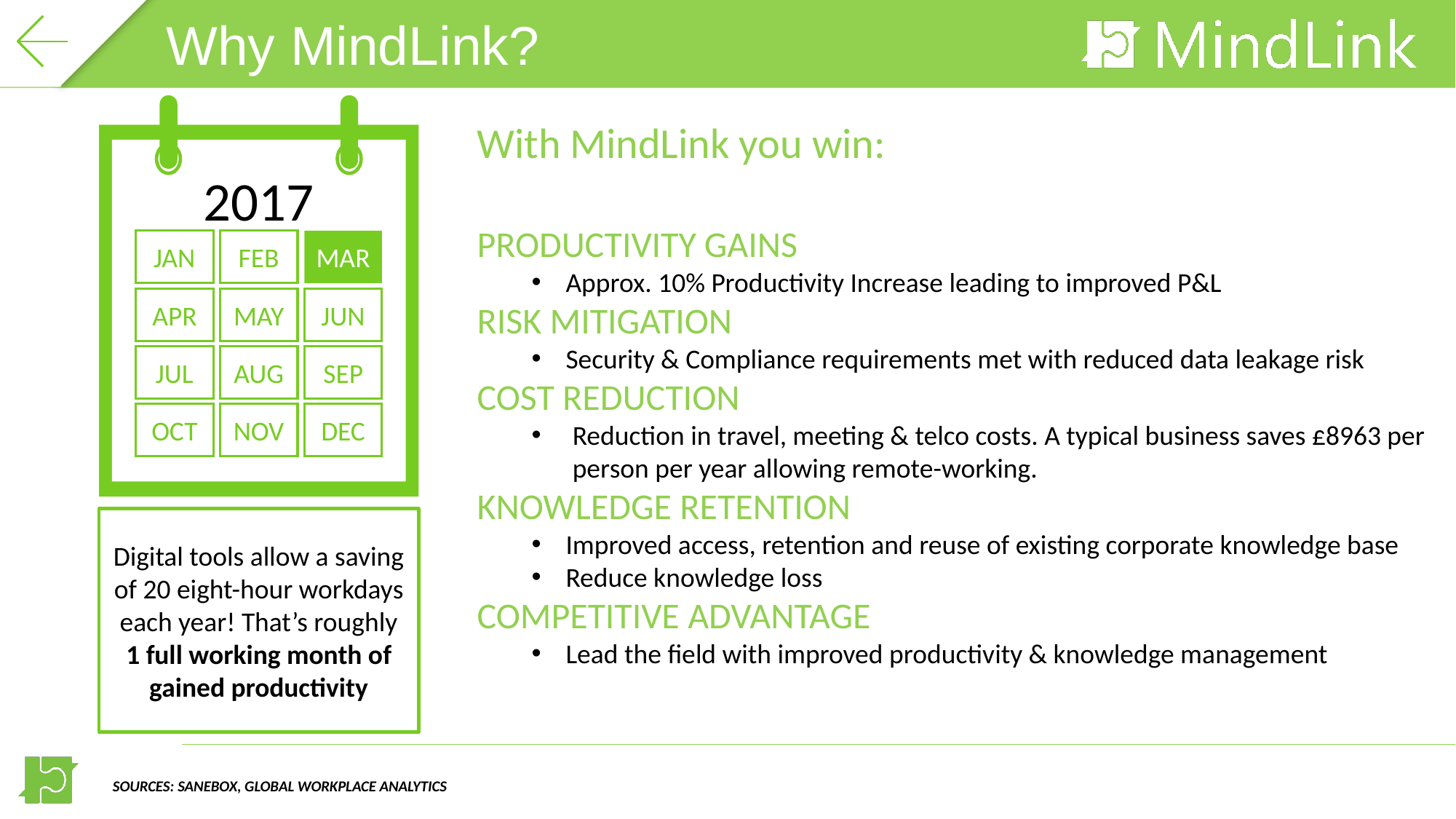

TIMING
Why MindLink?

2017
JAN
FEB
MAR
APR
MAY
JUN
JUL
AUG
SEP
OCT
NOV
DEC
With MindLink you win:

PRODUCTIVITY GAINS
Approx. 10% Productivity Increase leading to improved P&L
RISK MITIGATION
Security & Compliance requirements met with reduced data leakage risk
COST REDUCTION
Reduction in travel, meeting & telco costs. A typical business saves £8963 per person per year allowing remote-working.
KNOWLEDGE RETENTION
Improved access, retention and reuse of existing corporate knowledge base
Reduce knowledge loss
COMPETITIVE ADVANTAGE
Lead the field with improved productivity & knowledge management

Digital tools allow a saving of 20 eight-hour workdays each year! That’s roughly 1 full working month of gained productivity
SOURCES: SANEBOX, GLOBAL WORKPLACE ANALYTICS